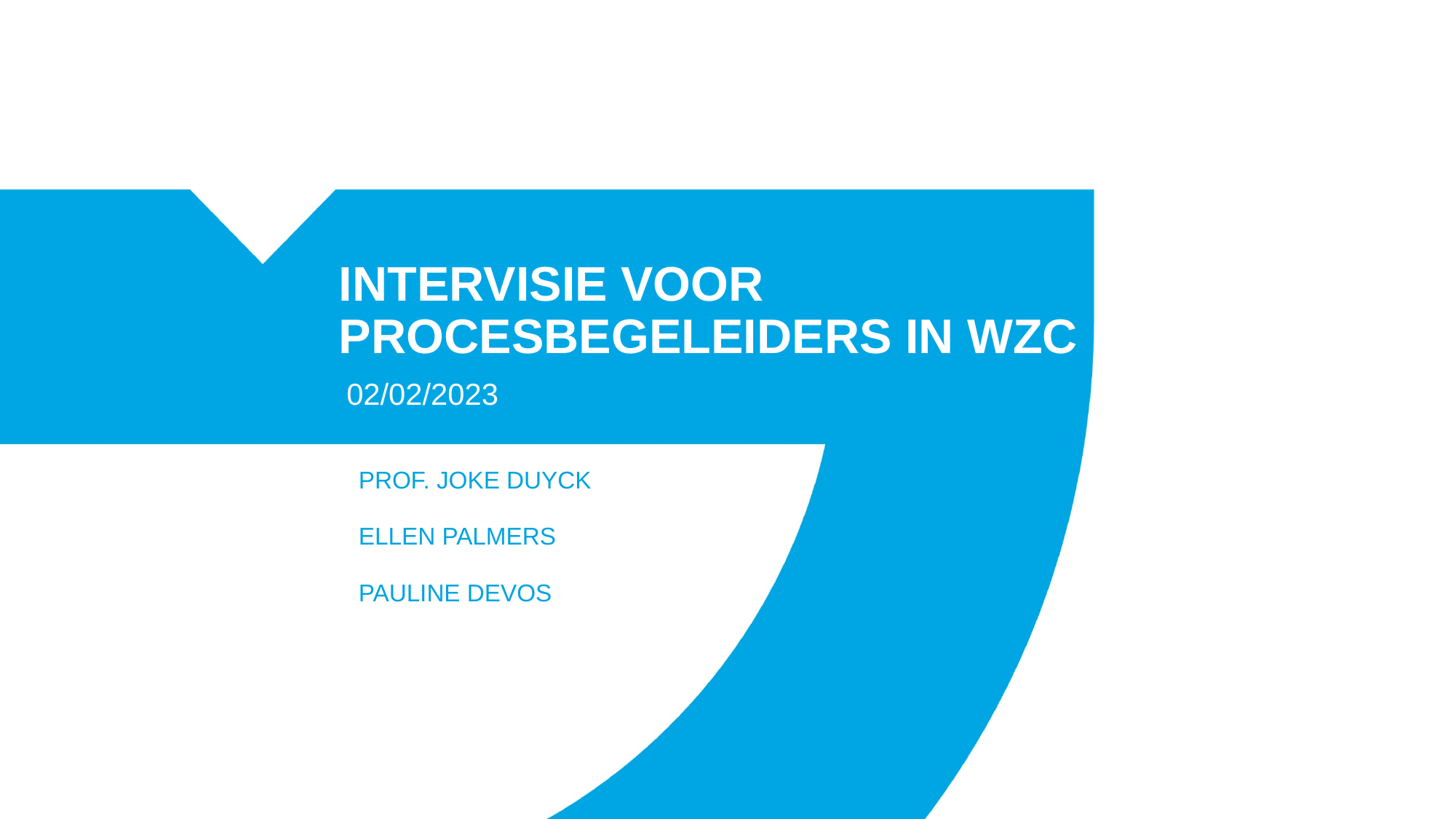

# Intervisie voor procesbegeleiders IN WZC
02/02/2023
Prof. Joke Duyck
Ellen Palmers
PAULINE Devos